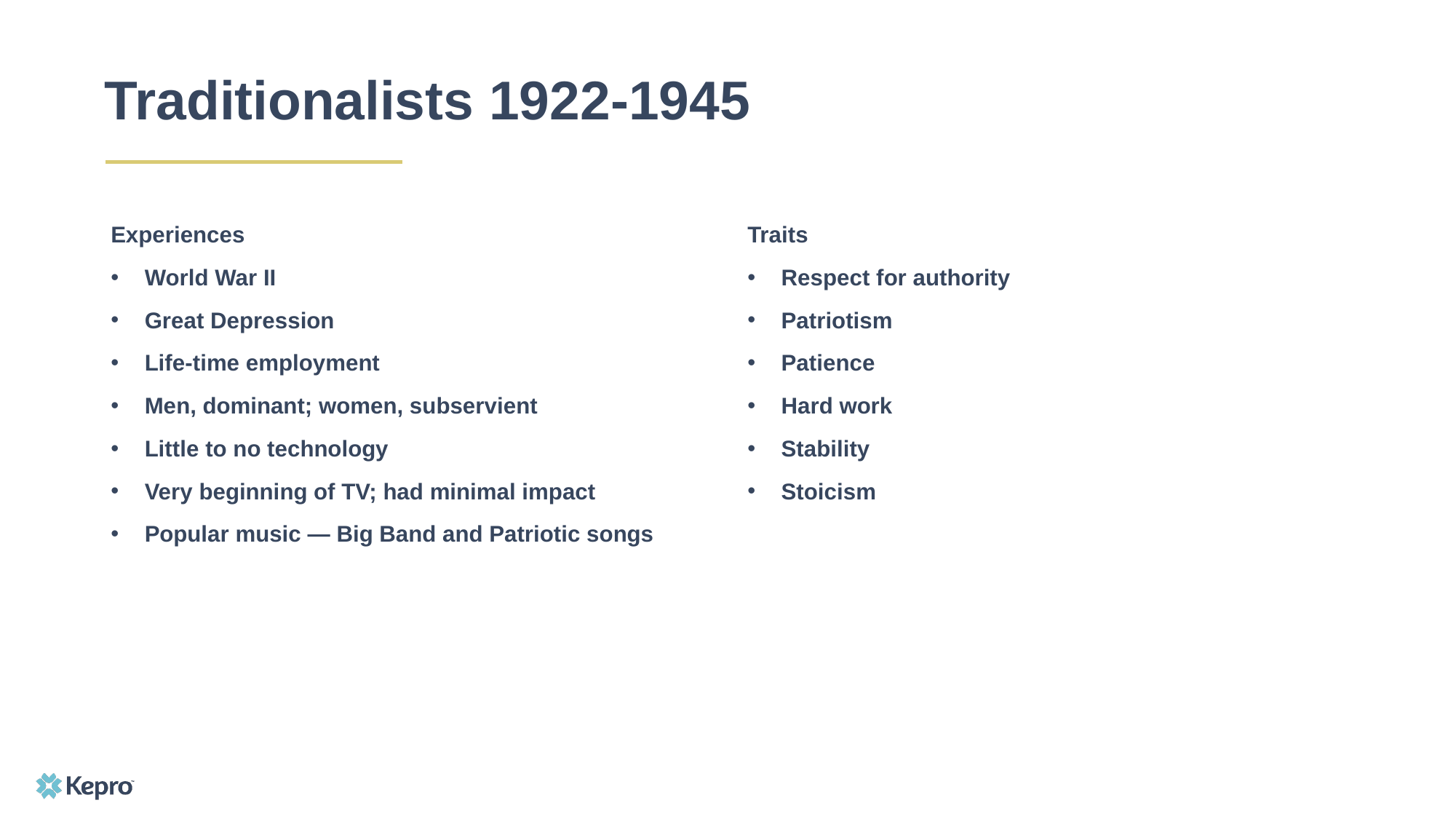

# Traditionalists 1922-1945
Experiences
World War II
Great Depression
Life-time employment
Men, dominant; women, subservient
Little to no technology
Very beginning of TV; had minimal impact
Popular music — Big Band and Patriotic songs
Traits
Respect for authority
Patriotism
Patience
Hard work
Stability
Stoicism